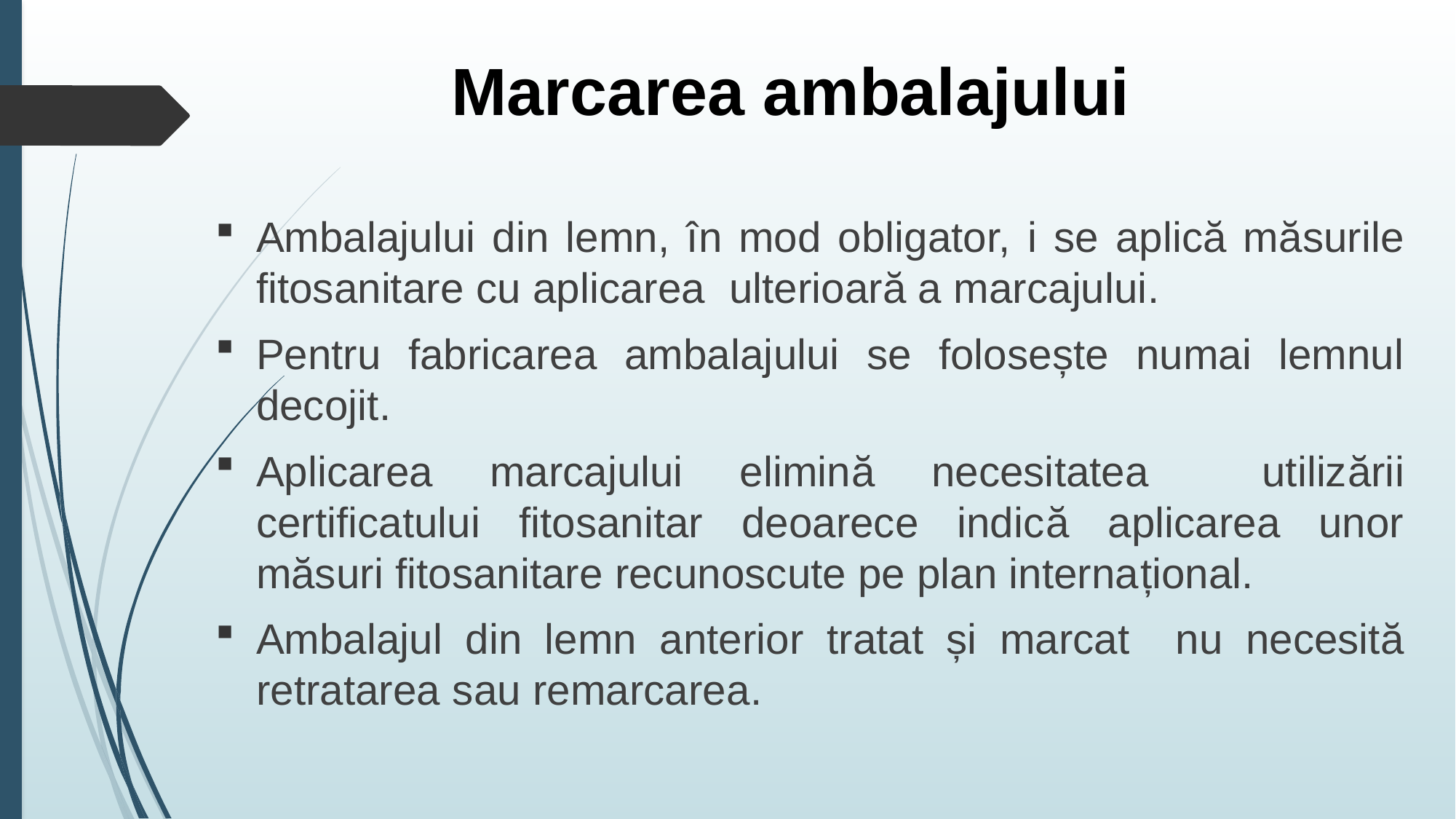

# Marcarea ambalajului
Ambalajului din lemn, în mod obligator, i se aplică măsurile fitosanitare cu aplicarea  ulterioară a marcajului.
Pentru fabricarea ambalajului se folosește numai lemnul decojit.
Aplicarea marcajului elimină necesitatea  utilizării certificatului fitosanitar deoarece indică aplicarea unor măsuri fitosanitare recunoscute pe plan internațional.
Ambalajul din lemn anterior tratat și marcat  nu necesită retratarea sau remarcarea.